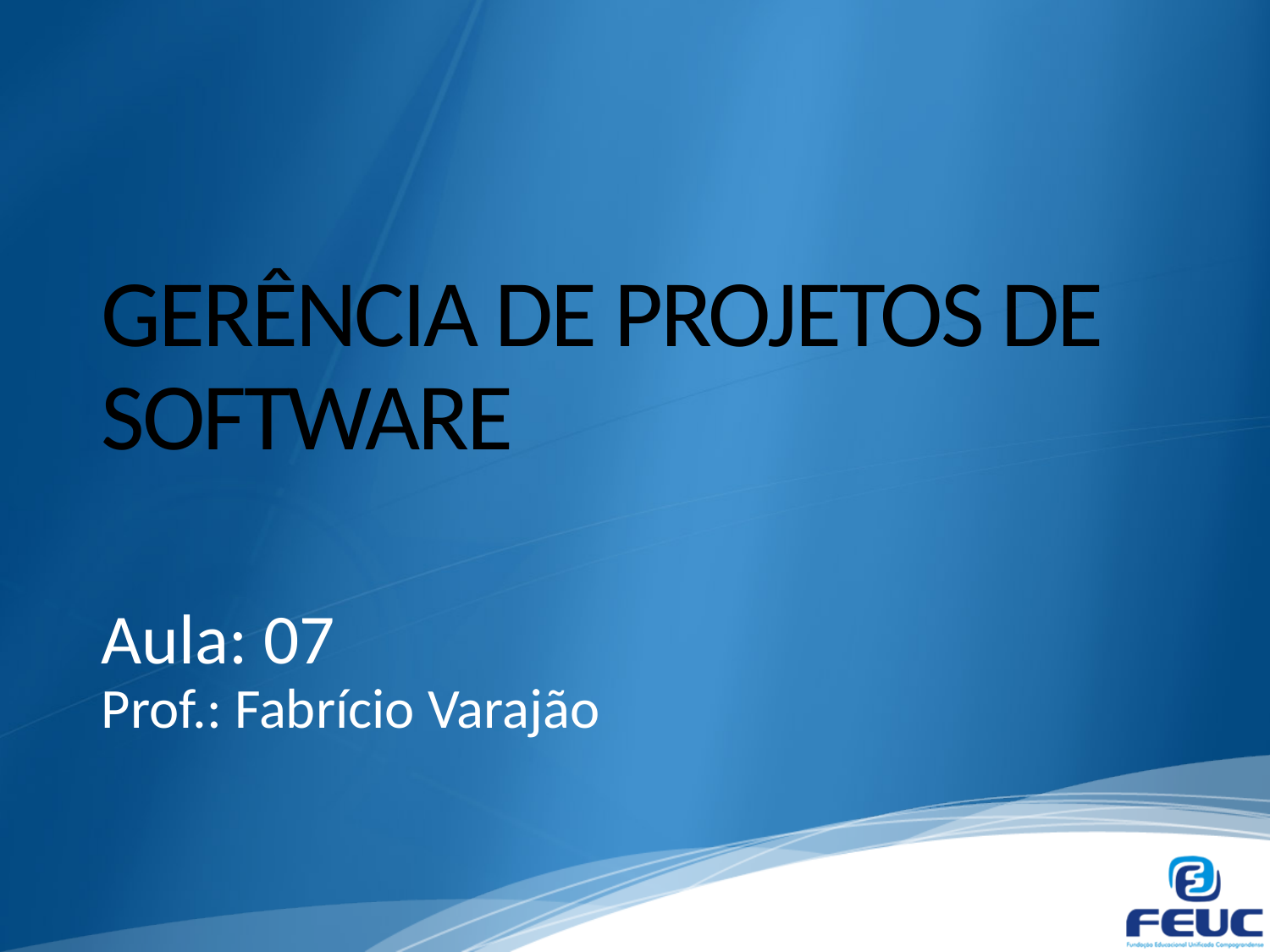

# GERÊNCIA DE PROJETOS DE SOFTWARE
Aula: 07
Prof.: Fabrício Varajão